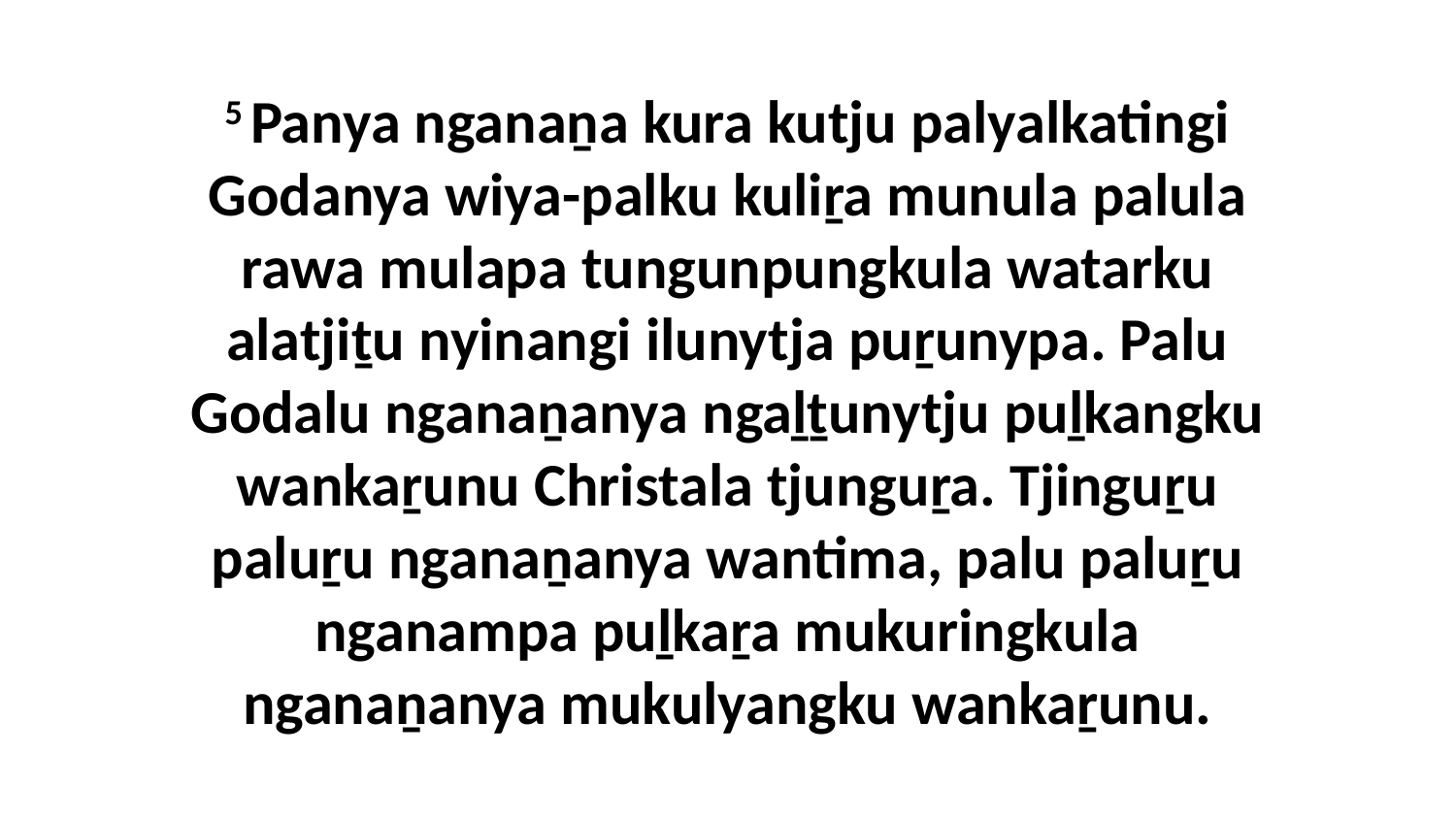

5 Panya nganaṉa kura kutju palyalkatingi Godanya wiya-palku kuliṟa munula palula rawa mulapa tungunpungkula watarku alatjiṯu nyinangi ilunytja puṟunypa. Palu Godalu nganaṉanya ngaḻṯunytju puḻkangku wankaṟunu Christala tjunguṟa. Tjinguṟu paluṟu nganaṉanya wantima, palu paluṟu nganampa puḻkaṟa mukuringkula nganaṉanya mukulyangku wankaṟunu.